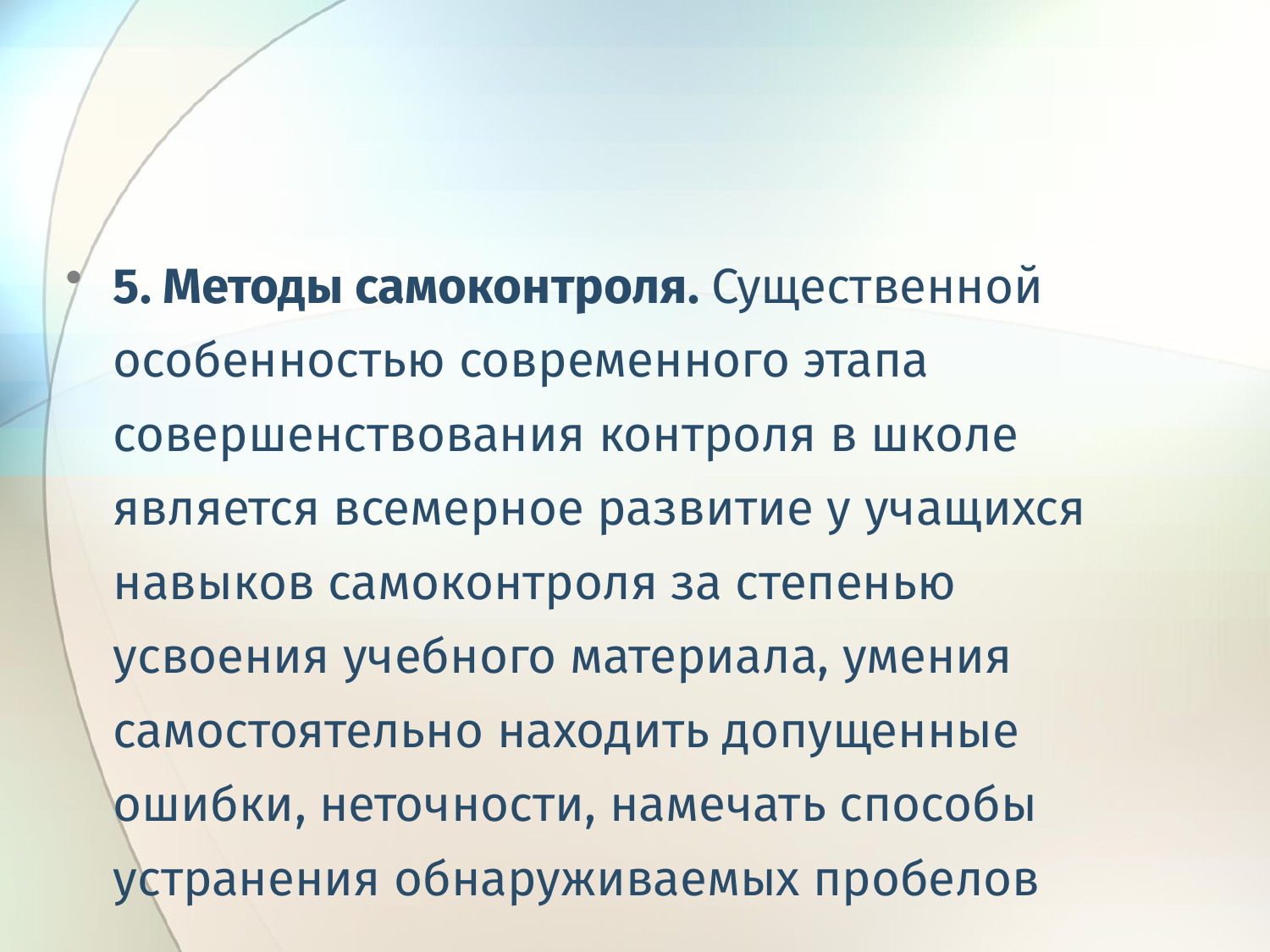

#
5. Методы самоконтроля. Существенной особенностью современного этапа совершенствования контроля в школе является всемерное развитие у учащихся навыков самоконтроля за степенью усвоения учебного материала, умения самостоятельно находить допущенные ошибки, неточности, намечать способы устранения обнаруживаемых пробелов